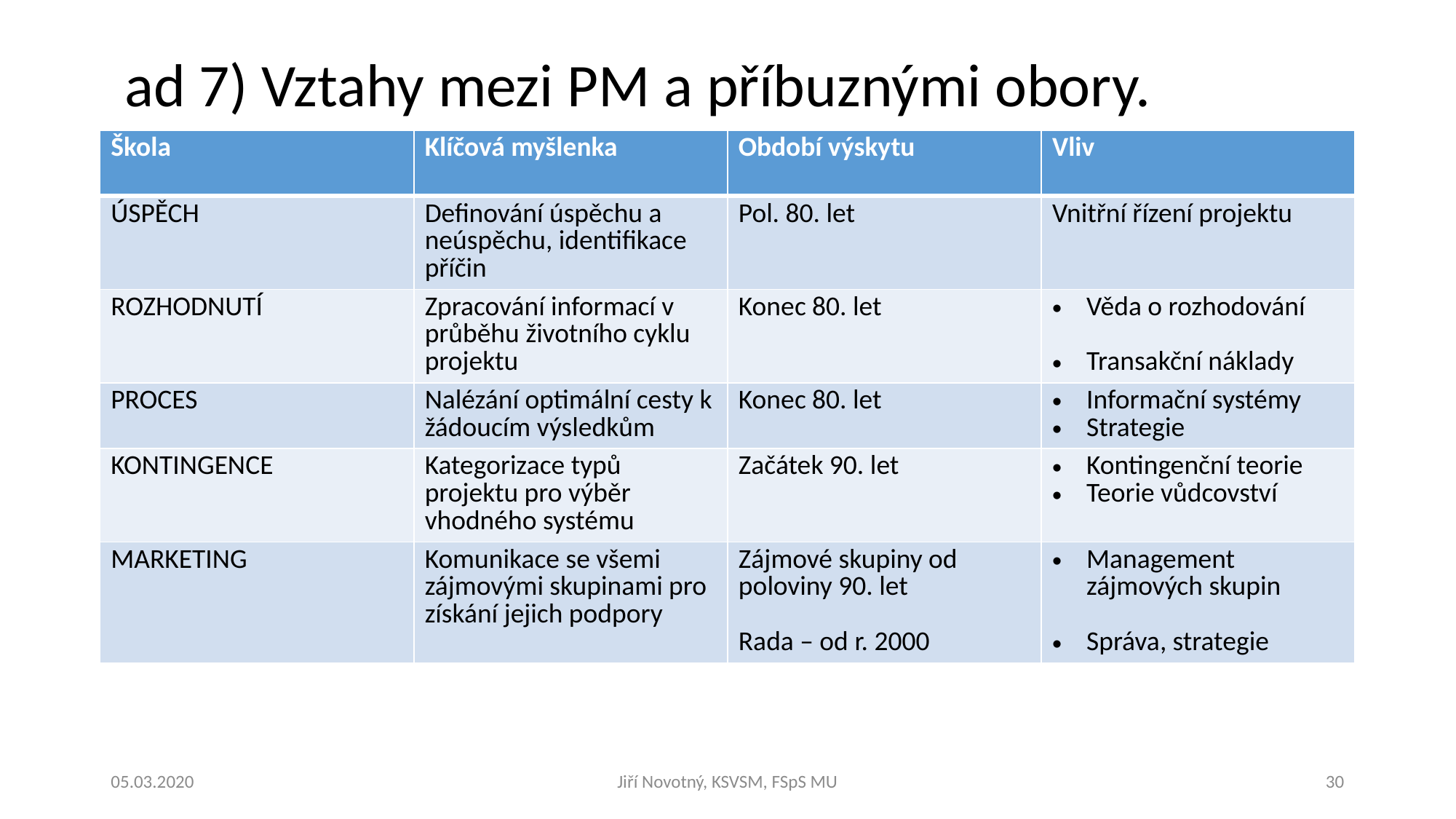

# ad 7) Vztahy mezi PM a příbuznými obory.
| Škola | Klíčová myšlenka | Období výskytu | Vliv |
| --- | --- | --- | --- |
| Úspěch | Definování úspěchu a neúspěchu, identifikace příčin | Pol. 80. let | Vnitřní řízení projektu |
| Rozhodnutí | Zpracování informací v průběhu životního cyklu projektu | Konec 80. let | Věda o rozhodování Transakční náklady |
| Proces | Nalézání optimální cesty k žádoucím výsledkům | Konec 80. let | Informační systémy Strategie |
| Kontingence | Kategorizace typů projektu pro výběr vhodného systému | Začátek 90. let | Kontingenční teorie Teorie vůdcovství |
| Marketing | Komunikace se všemi zájmovými skupinami pro získání jejich podpory | Zájmové skupiny od poloviny 90. let Rada – od r. 2000 | Management zájmových skupin Správa, strategie |
05.03.2020
Jiří Novotný, KSVSM, FSpS MU
30